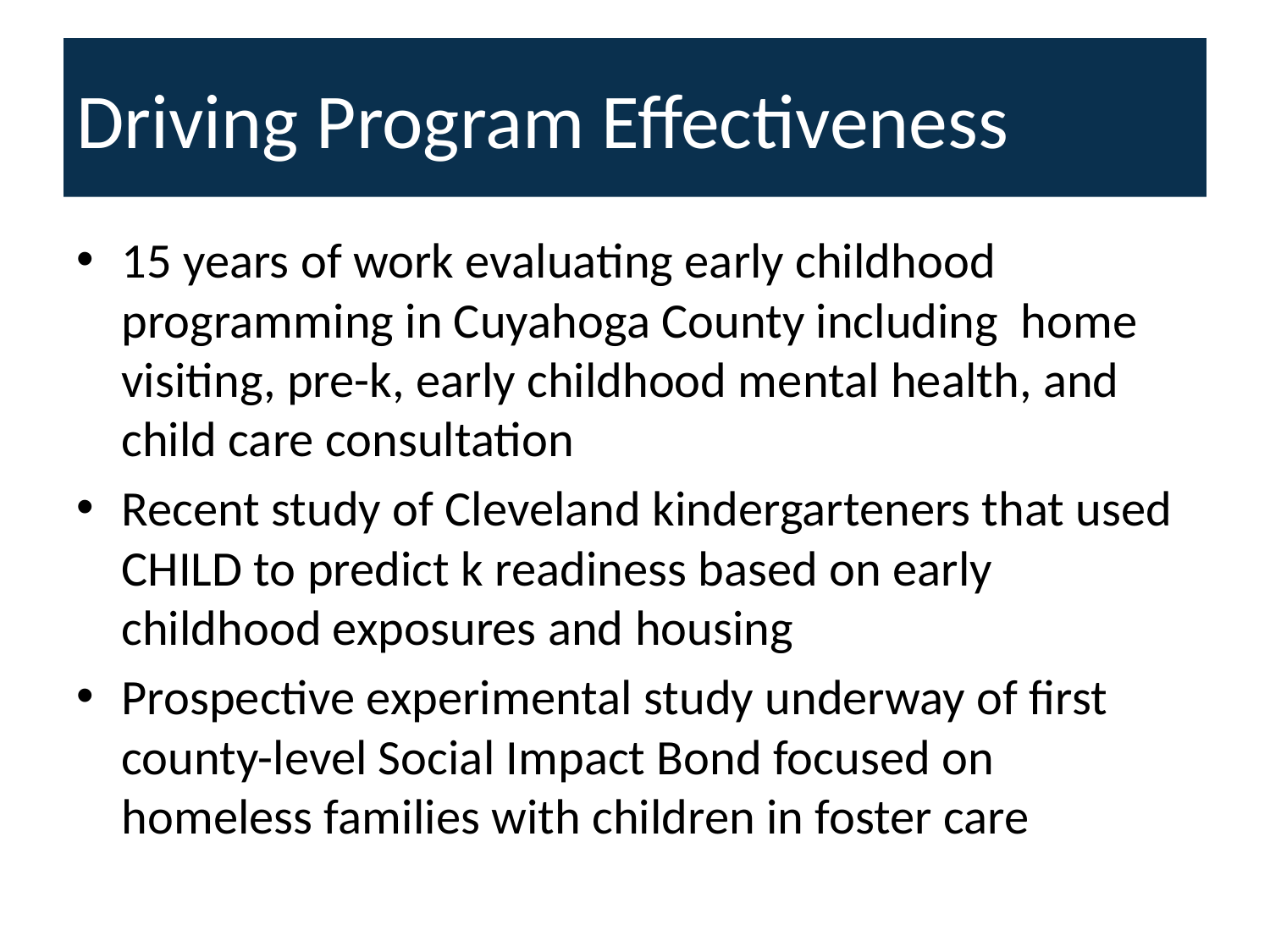

# Driving Program Effectiveness
15 years of work evaluating early childhood programming in Cuyahoga County including  home visiting, pre-k, early childhood mental health, and child care consultation
Recent study of Cleveland kindergarteners that used CHILD to predict k readiness based on early childhood exposures and housing
Prospective experimental study underway of first county-level Social Impact Bond focused on homeless families with children in foster care